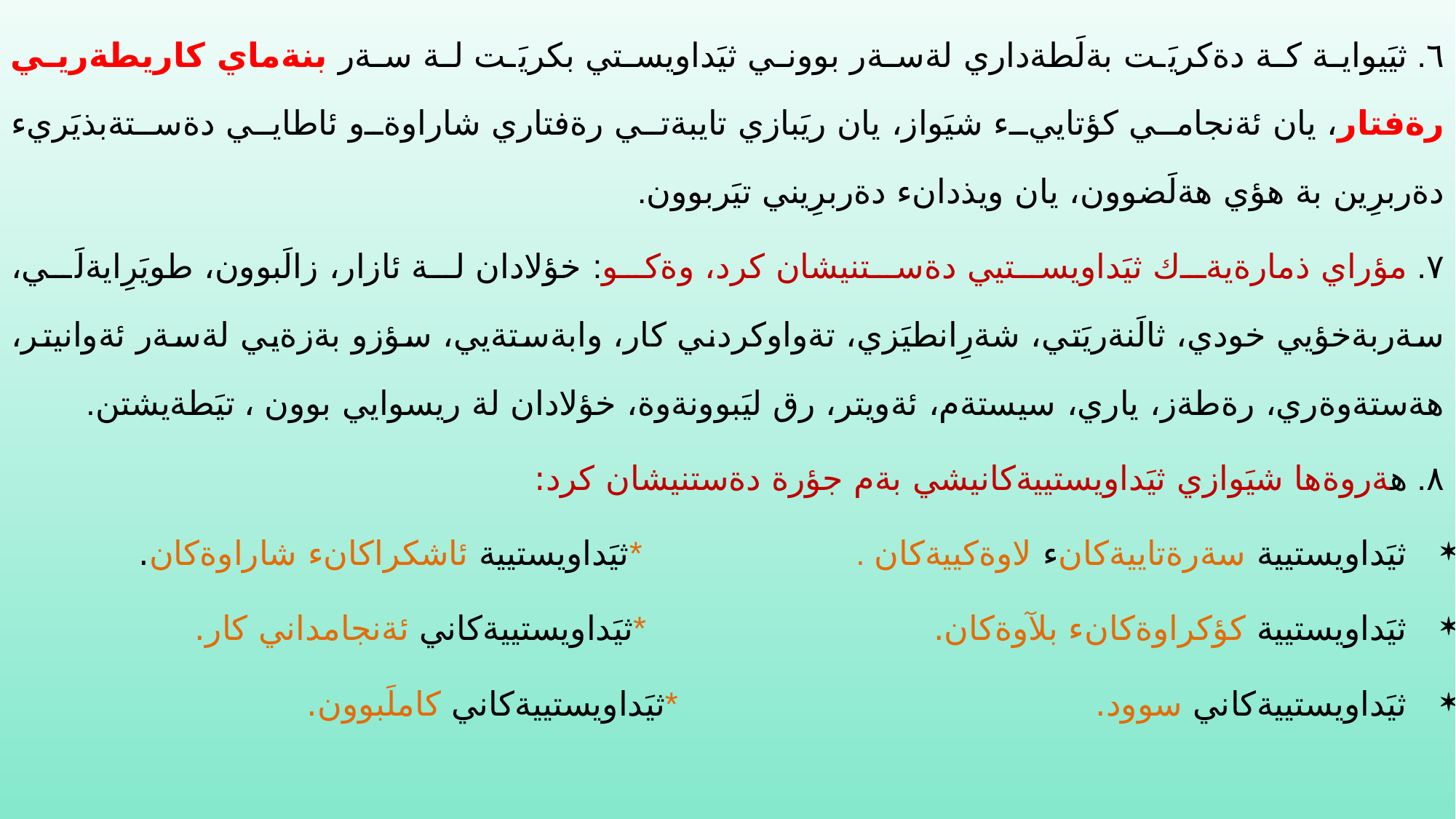

٦. ثيَيواية كة دةكريَت بةلَطةداري لةسةر بووني ثيَداويستي بكريَت لة سةر بنةماي كاريطةريي رةفتار، يان ئةنجامي كؤتاييء شيَواز، يان ريَبازي تايبةتي رةفتاري شاراوةو ئاطايي دةستةبذيَريء دةربرِين بة هؤي هةلَضوون، يان ويذدانء دةربرِيني تيَربوون.
٧. مؤراي ذمارةيةك ثيَداويستيي دةستنيشان كرد، وةكو: خؤلادان لة ئازار، زالَبوون، طويَرِايةلَي، سةربةخؤيي خودي، ثالَنةريَتي، شةرِانطيَزي، تةواوكردني كار، وابةستةيي، سؤزو بةزةيي لةسةر ئةوانيتر، هةستةوةري، رةطةز، ياري، سيستةم، ئةويتر، رق ليَبوونةوة، خؤلادان لة ريسوايي بوون ، تيَطةيشتن.
٨. هةروةها شيَوازي ثيَداويستييةكانيشي بةم جؤرة دةستنيشان كرد:
ثيَداويستيية سةرةتاييةكانء لاوةكييةكان .                       *ثيَداويستيية ئاشكراكانء شاراوةكان.
ثيَداويستيية كؤكراوةكانء بلآوةكان.                               *ثيَداويستييةكاني ئةنجامداني كار.
ثيَداويستييةكاني سوود.                                             *ثيَداويستييةكاني كاملَبوون.